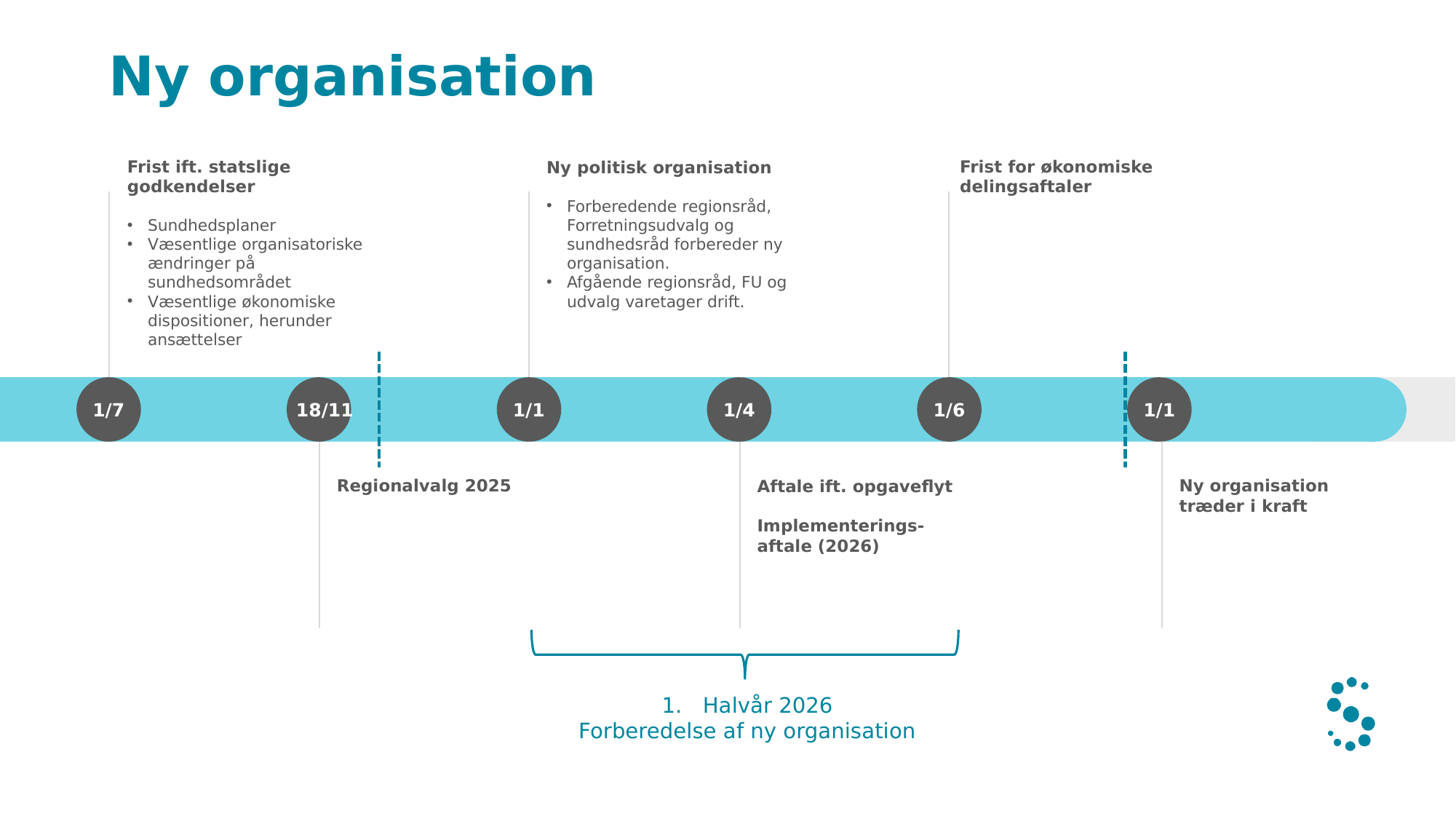

# Ny organisation
Frist ift. statslige godkendelser
Sundhedsplaner
Væsentlige organisatoriske ændringer på sundhedsområdet
Væsentlige økonomiske dispositioner, herunder ansættelser
Ny politisk organisation
Forberedende regionsråd, Forretningsudvalg og sundhedsråd forbereder ny organisation.
Afgående regionsråd, FU og udvalg varetager drift.

Frist for økonomiske delingsaftaler

1/7

18/11

1/1

1/4

1/6

1/1

Regionalvalg 2025
Aftale ift. opgaveflyt

Implementerings-aftale (2026)
Ny organisation træder i kraft
Halvår 2026
Forberedelse af ny organisation